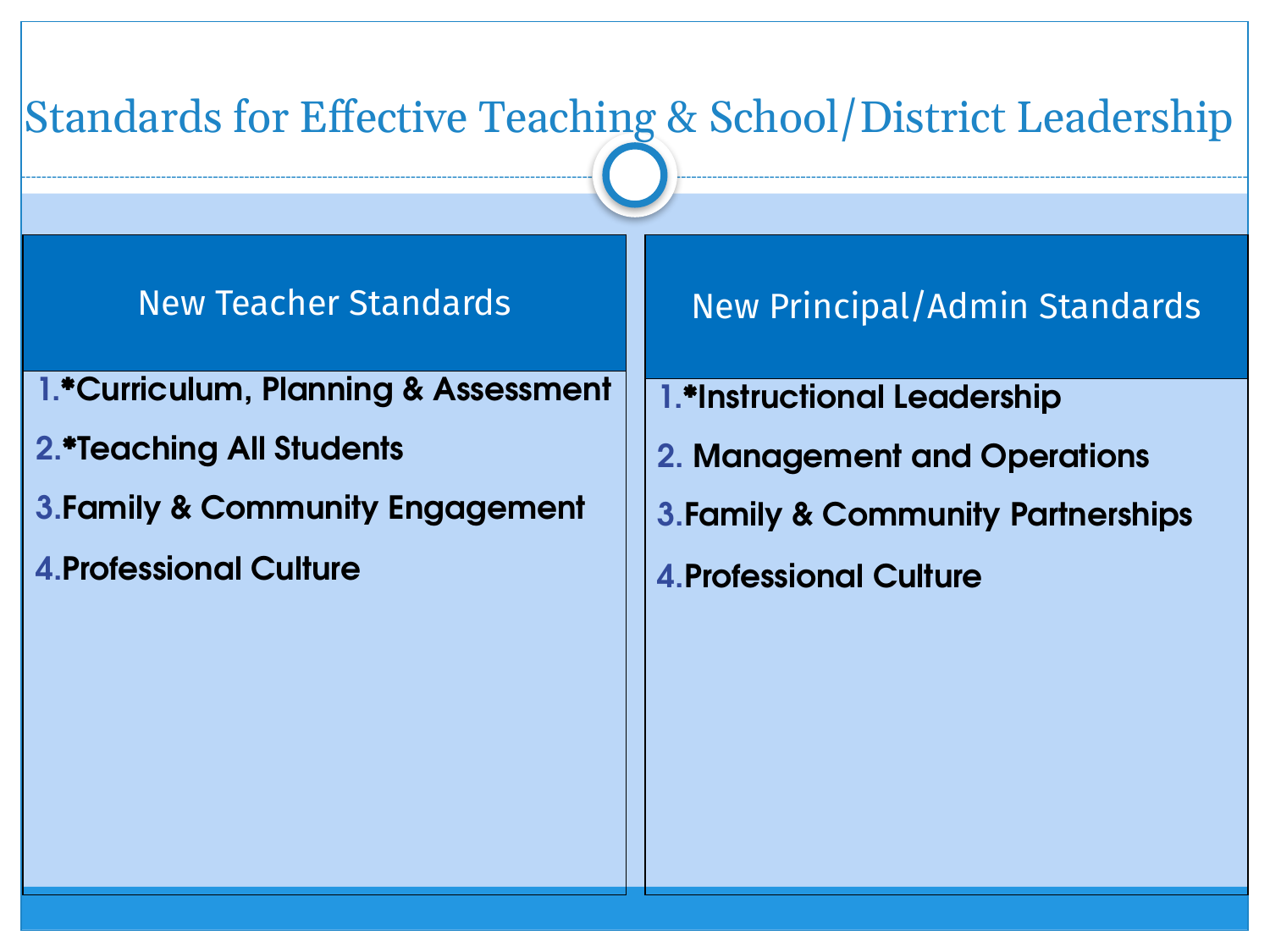

# Standards for Effective Teaching & School/District Leadership
| New Teacher Standards |
| --- |
| \*Curriculum, Planning & Assessment \*Teaching All Students Family & Community Engagement Professional Culture |
| New Principal/Admin Standards |
| --- |
| \*Instructional Leadership Management and Operations Family & Community Partnerships Professional Culture |